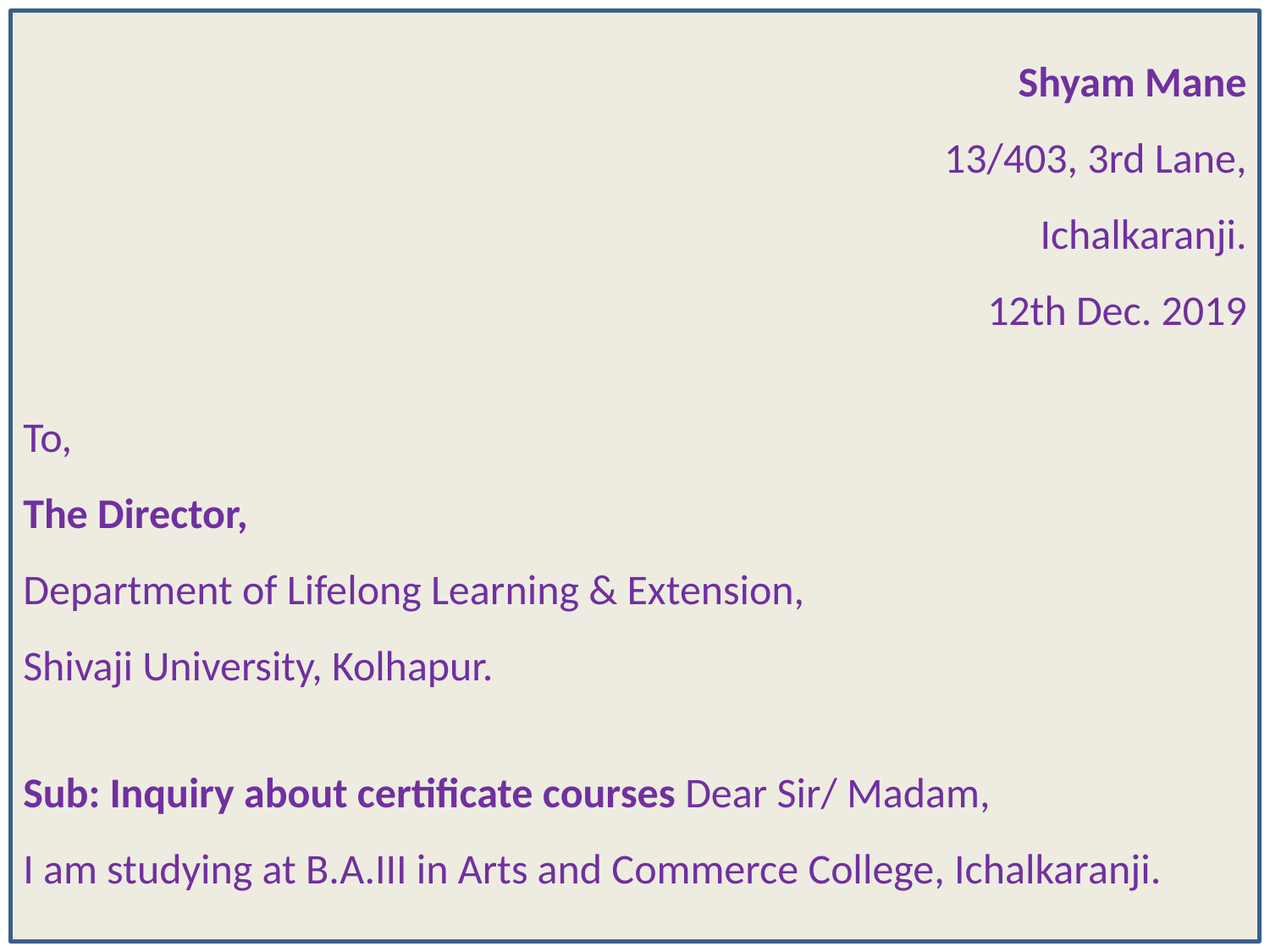

Shyam Mane
13/403, 3rd Lane,
Ichalkaranji.
12th Dec. 2019

To,
The Director,
Department of Lifelong Learning & Extension,
Shivaji University, Kolhapur.

Sub: Inquiry about certificate courses Dear Sir/ Madam,
I am studying at B.A.III in Arts and Commerce College, Ichalkaranji.

15